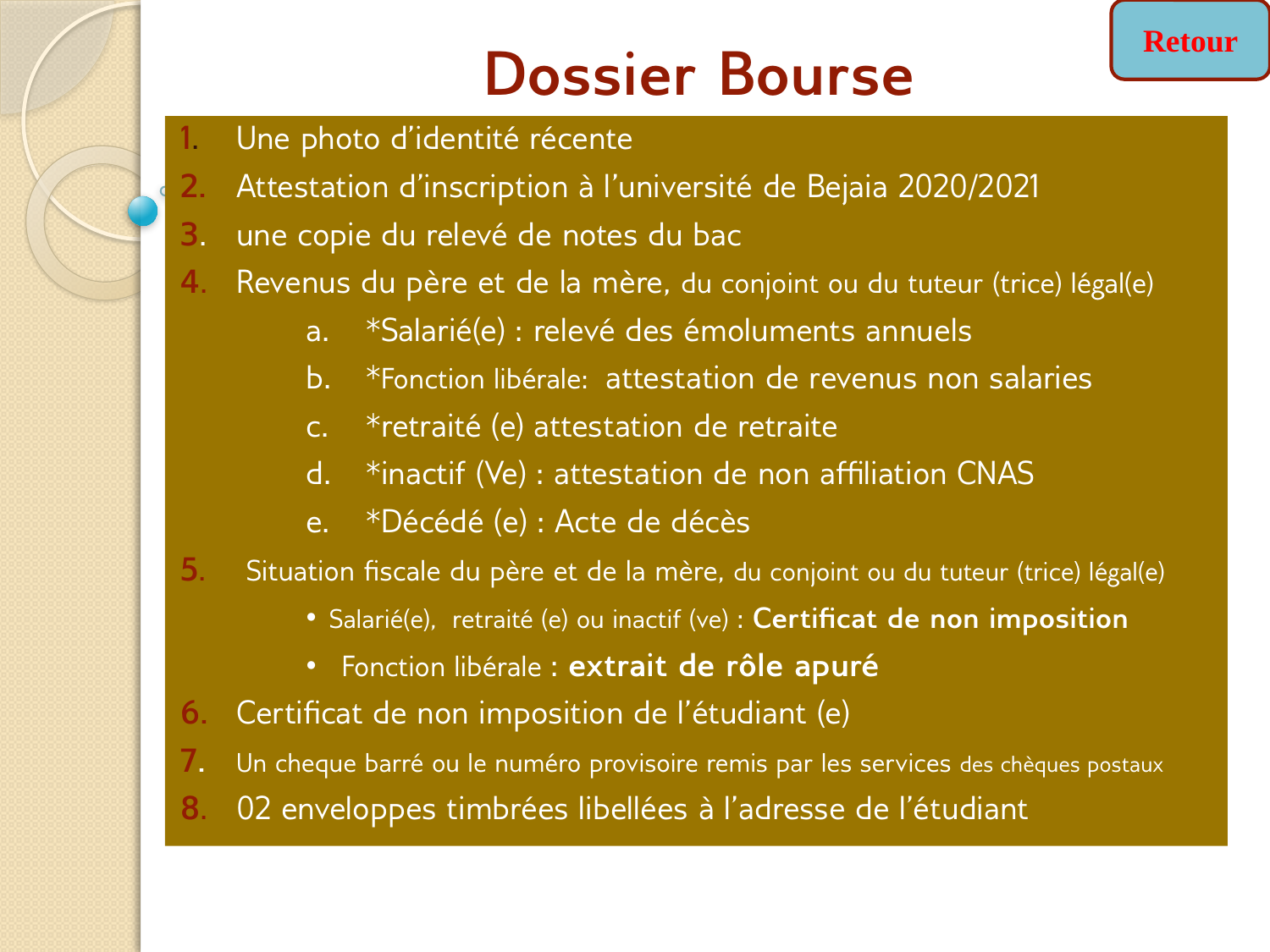

Retour
# Dossier Bourse
1.	Une photo d’identité récente
2.	Attestation d’inscription à l’université de Bejaia 2020/2021
3.	une copie du relevé de notes du bac
4.	Revenus du père et de la mère, du conjoint ou du tuteur (trice) légal(e)
a.	*Salarié(e) : relevé des émoluments annuels
b.	*Fonction libérale:  attestation de revenus non salaries
c.	*retraité (e) attestation de retraite
d.	*inactif (Ve) : attestation de non affiliation CNAS
e.	*Décédé (e) : Acte de décès
5.	 Situation fiscale du père et de la mère, du conjoint ou du tuteur (trice) légal(e)
•	Salarié(e),  retraité (e) ou inactif (ve) : Certificat de non imposition
•	Fonction libérale : extrait de rôle apuré
6.	Certificat de non imposition de l’étudiant (e)
7.	Un cheque barré ou le numéro provisoire remis par les services des chèques postaux
8.	02 enveloppes timbrées libellées à l’adresse de l’étudiant